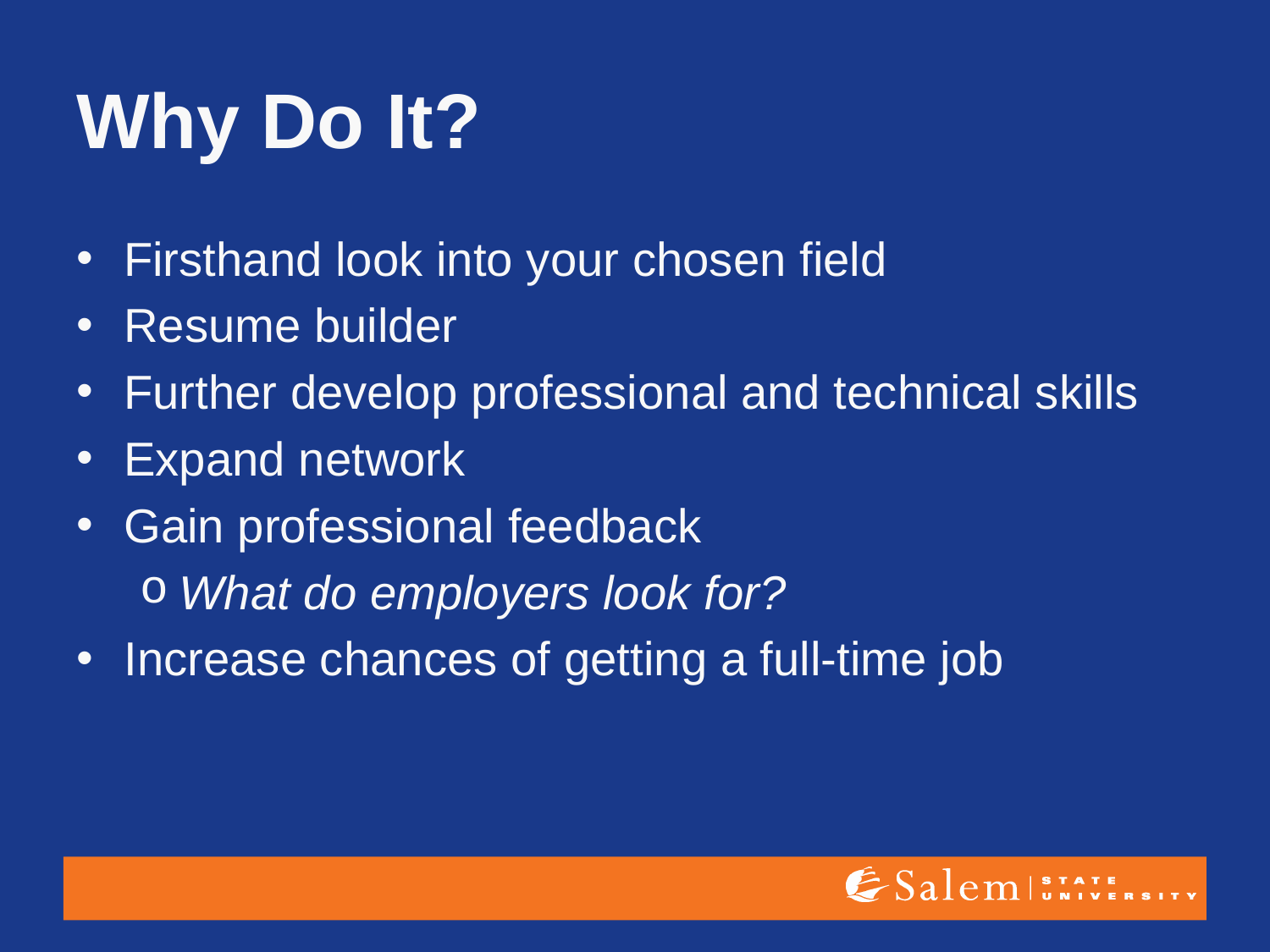

# Why Do It?
Firsthand look into your chosen field
Resume builder
Further develop professional and technical skills
Expand network
Gain professional feedback
What do employers look for?
Increase chances of getting a full-time job